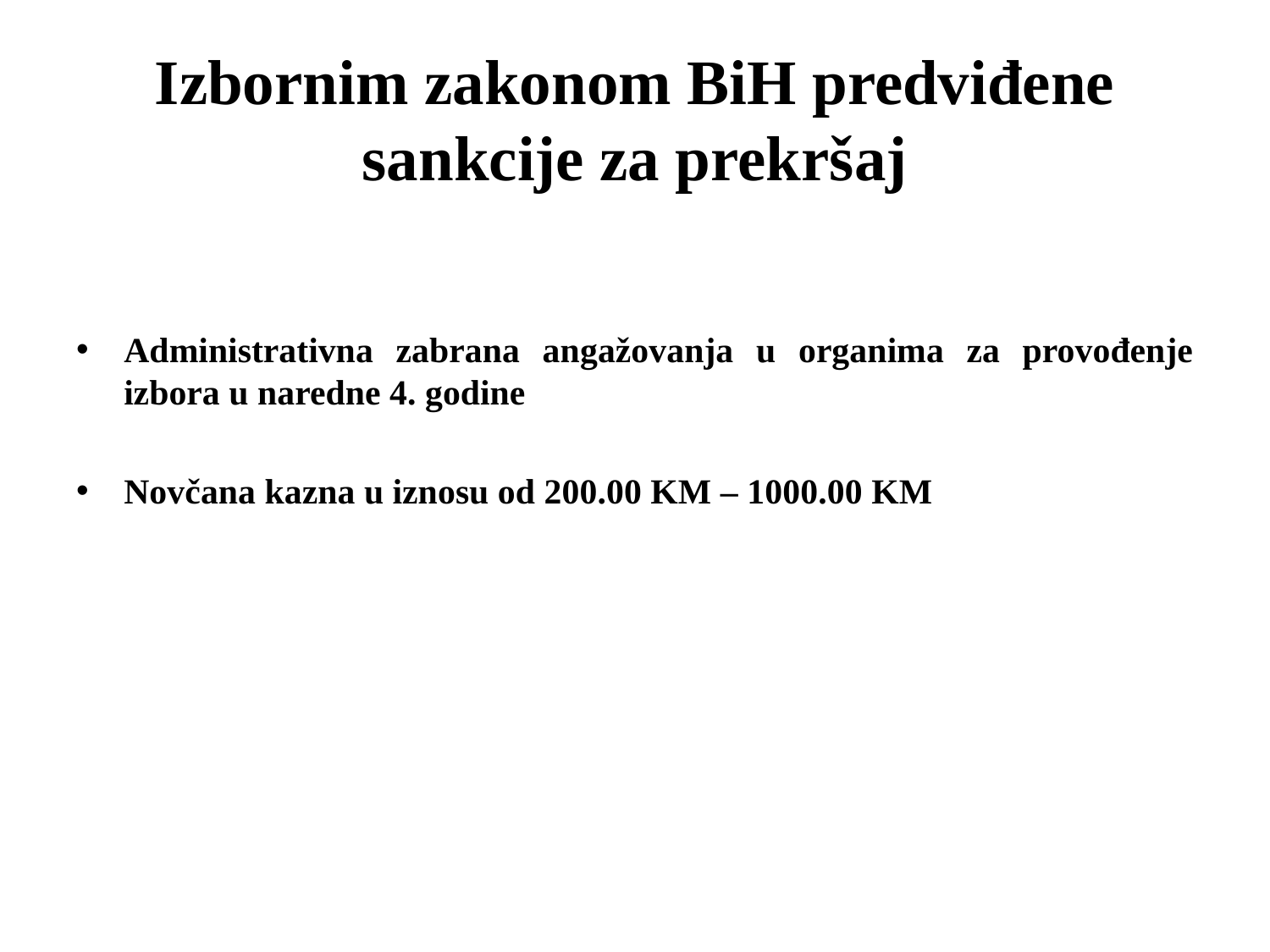

# Izbornim zakonom BiH predviđene sankcije za prekršaj

Administrativna zabrana angažovanja u organima za provođenje izbora u naredne 4. godine

Novčana kazna u iznosu od 200.00 KM – 1000.00 KM